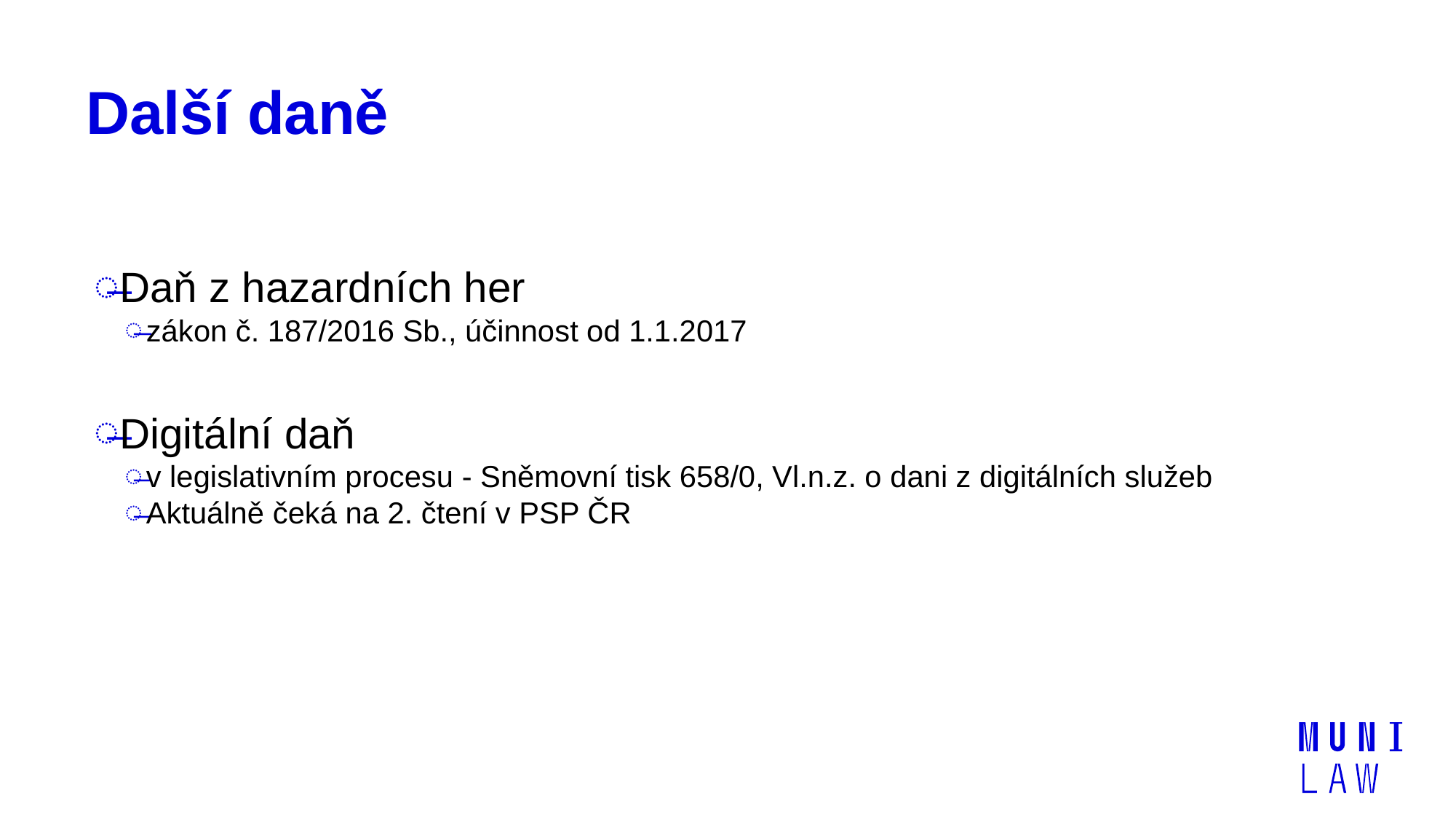

# Další daně

Daň z hazardních her
zákon č. 187/2016 Sb., účinnost od 1.1.2017

Digitální daň
v legislativním procesu - Sněmovní tisk 658/0, Vl.n.z. o dani z digitálních služeb
Aktuálně čeká na 2. čtení v PSP ČR